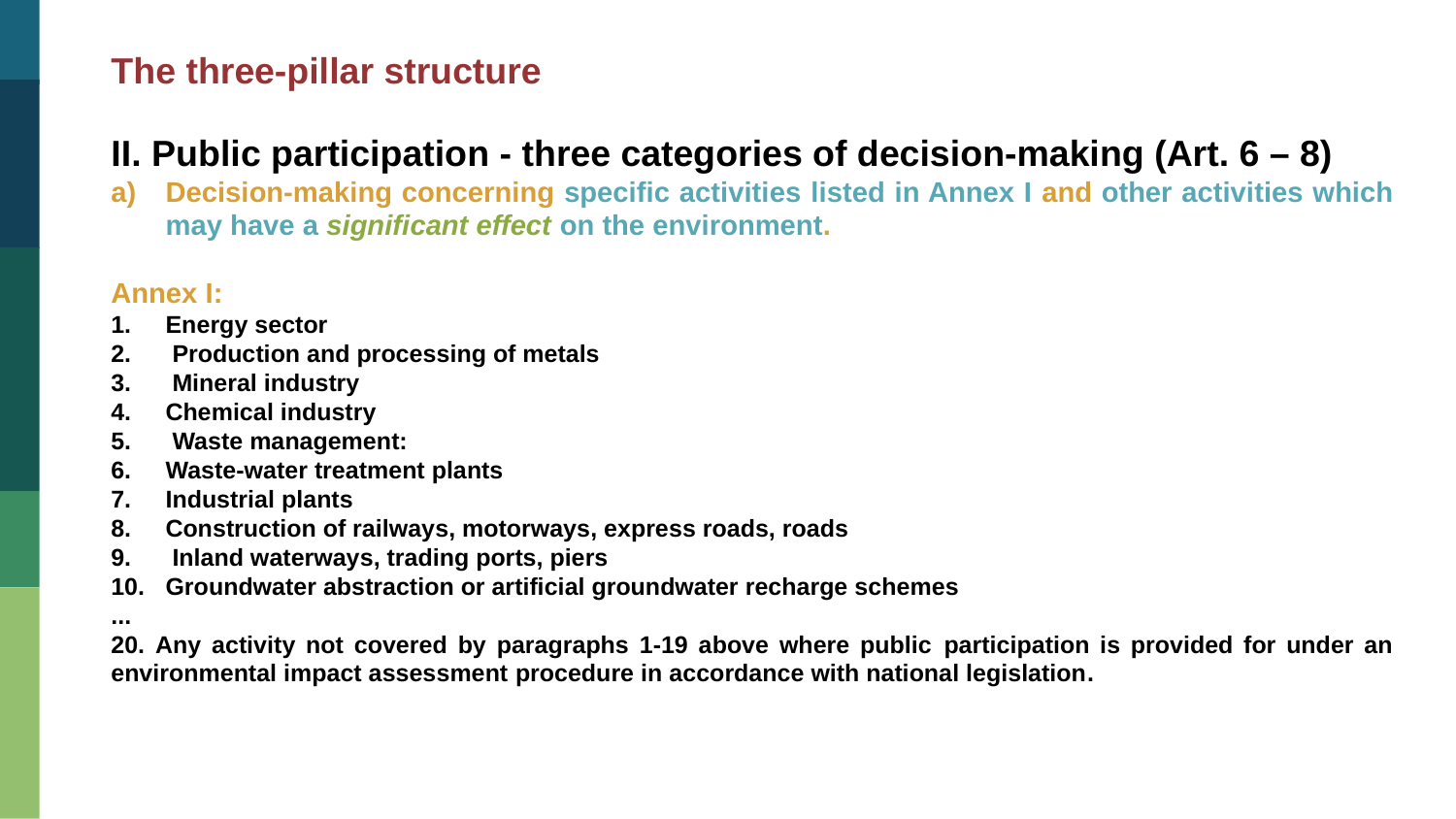

The three-pillar structure

II. Public participation - three categories of decision-making (Art. 6 – 8)
Decision-making concerning specific activities listed in Annex I and other activities which may have a significant effect on the environment.

Annex I:
Energy sector
 Production and processing of metals
 Mineral industry
Chemical industry
 Waste management:
Waste-water treatment plants
Industrial plants
Construction of railways, motorways, express roads, roads
 Inland waterways, trading ports, piers
Groundwater abstraction or artificial groundwater recharge schemes
...
20. Any activity not covered by paragraphs 1-19 above where public participation is provided for under an environmental impact assessment procedure in accordance with national legislation.